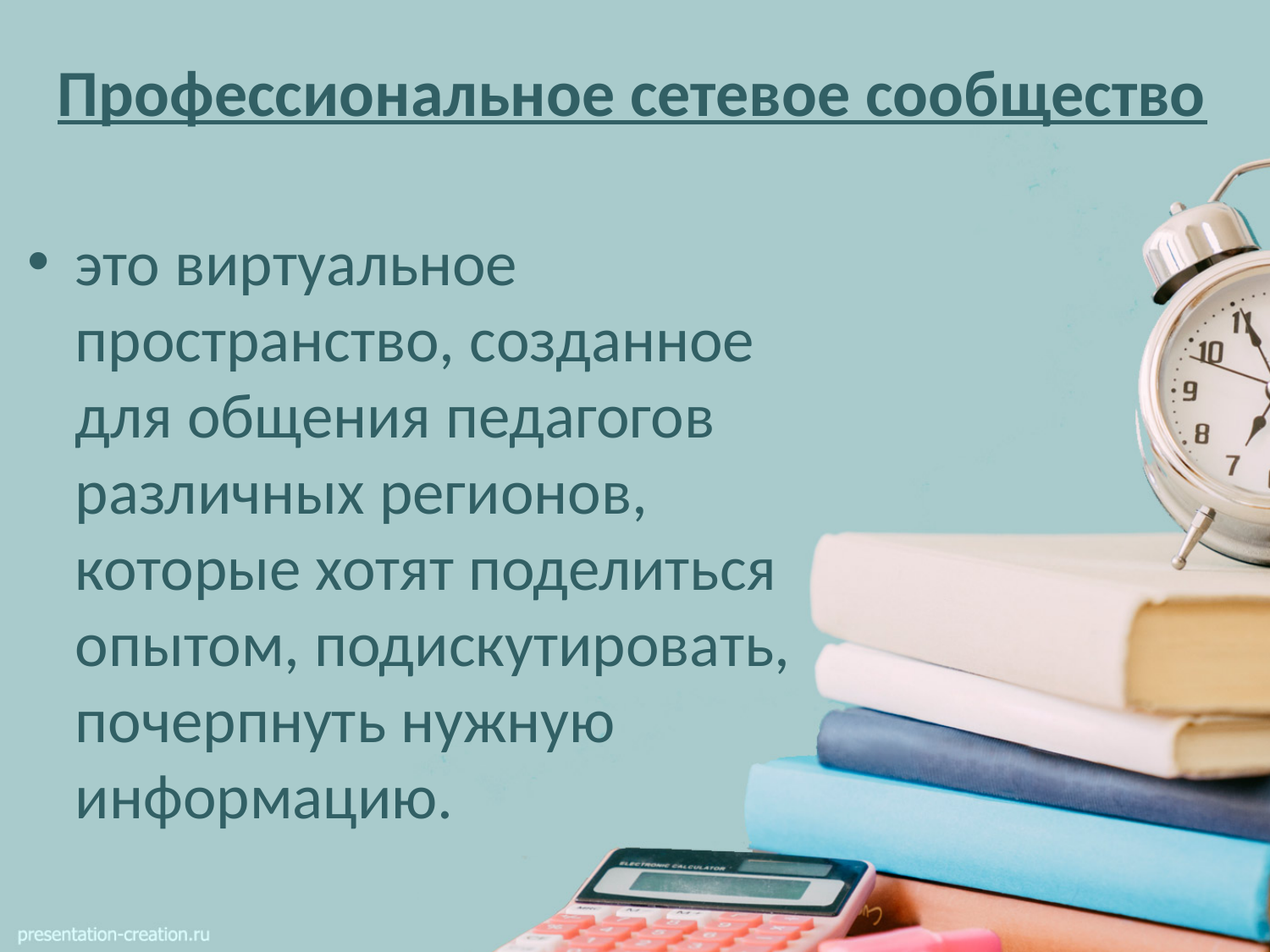

# Профессиональное сетевое сообщество
это виртуальное пространство, созданное для общения педагогов различных регионов, которые хотят поделиться опытом, подискутировать, почерпнуть нужную информацию.